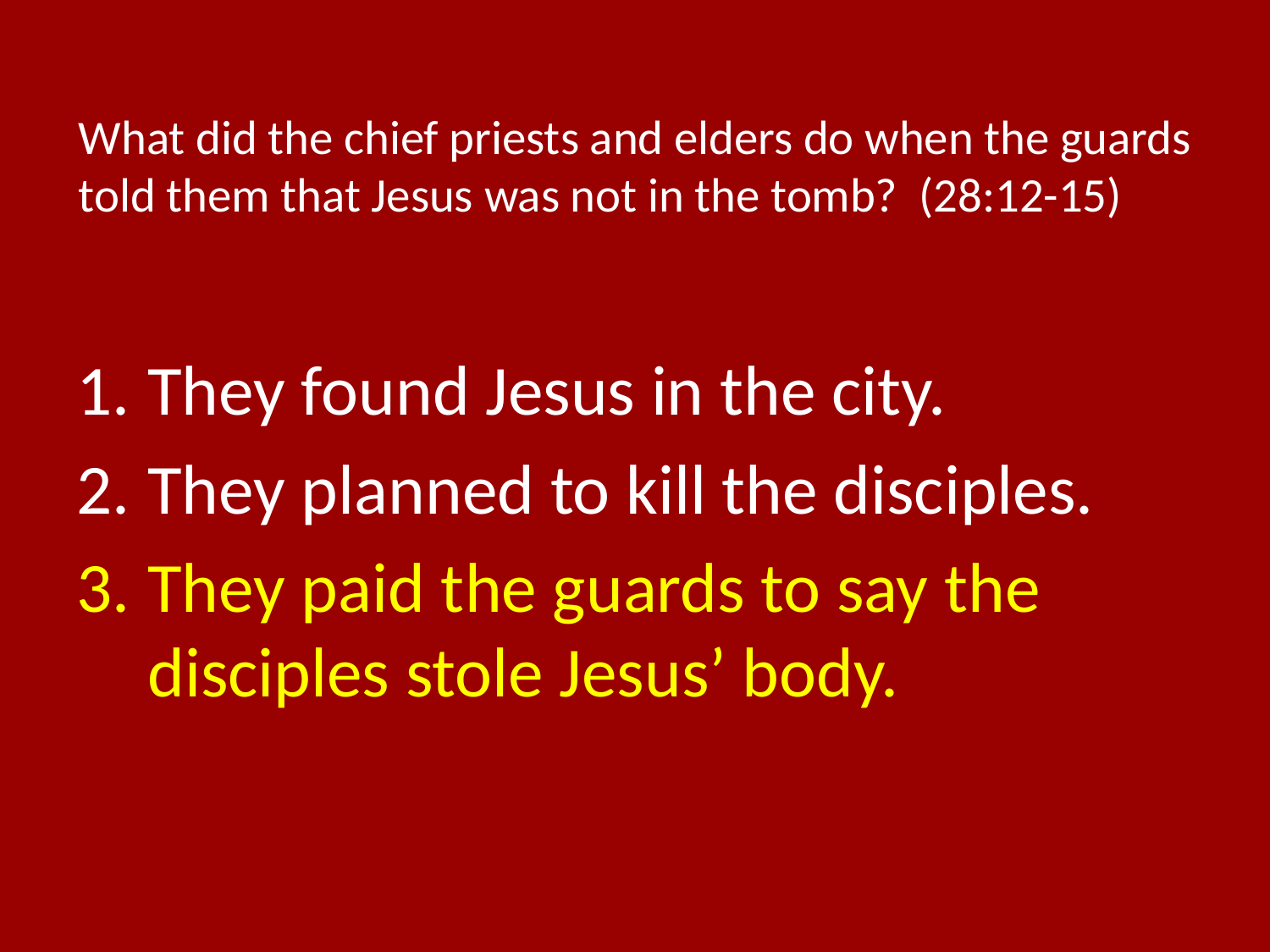

# What did the chief priests and elders do when the guards told them that Jesus was not in the tomb?  (28:12-15)
They found Jesus in the city.
They planned to kill the disciples.
They paid the guards to say the disciples stole Jesus’ body.